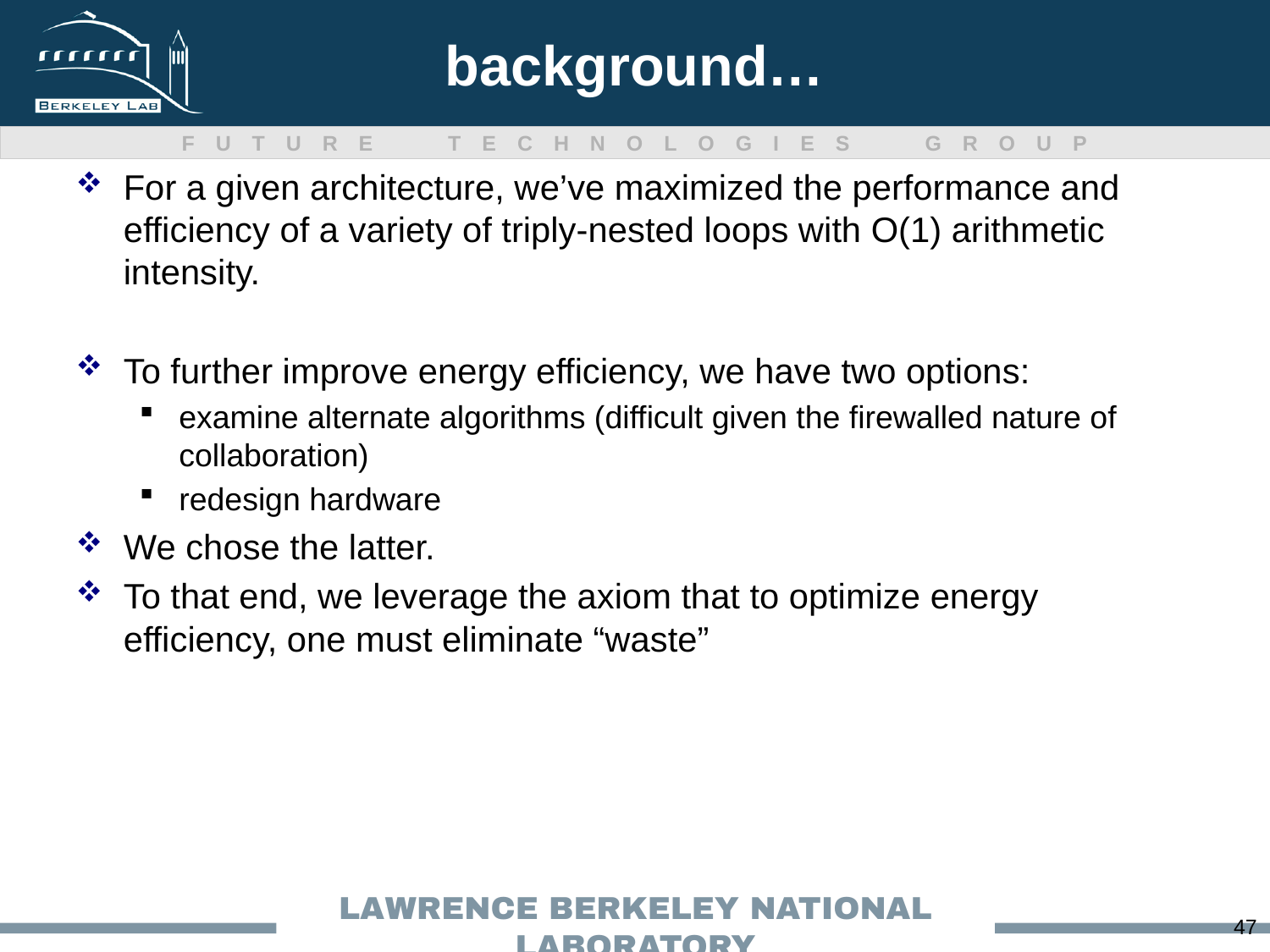

# background…
For a given architecture, we’ve maximized the performance and efficiency of a variety of triply-nested loops with O(1) arithmetic intensity.

To further improve energy efficiency, we have two options:
examine alternate algorithms (difficult given the firewalled nature of collaboration)
redesign hardware
We chose the latter.
To that end, we leverage the axiom that to optimize energy efficiency, one must eliminate “waste”
47